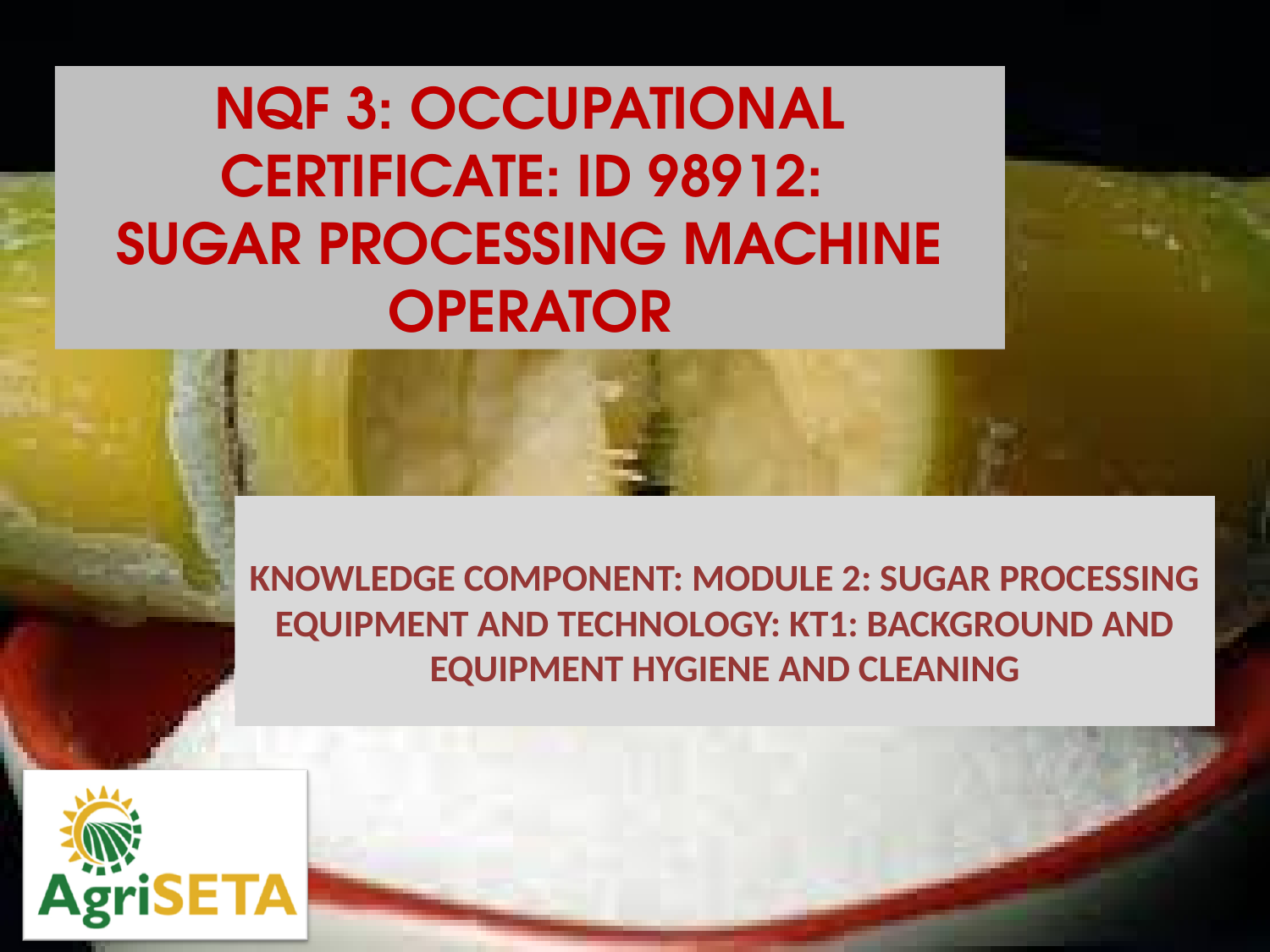

KNOWLEDGE COMPONENT: MODULE 2: SUGAR PROCESSING EQUIPMENT AND TECHNOLOGY: KT1: BACKGROUND AND EQUIPMENT HYGIENE AND CLEANING